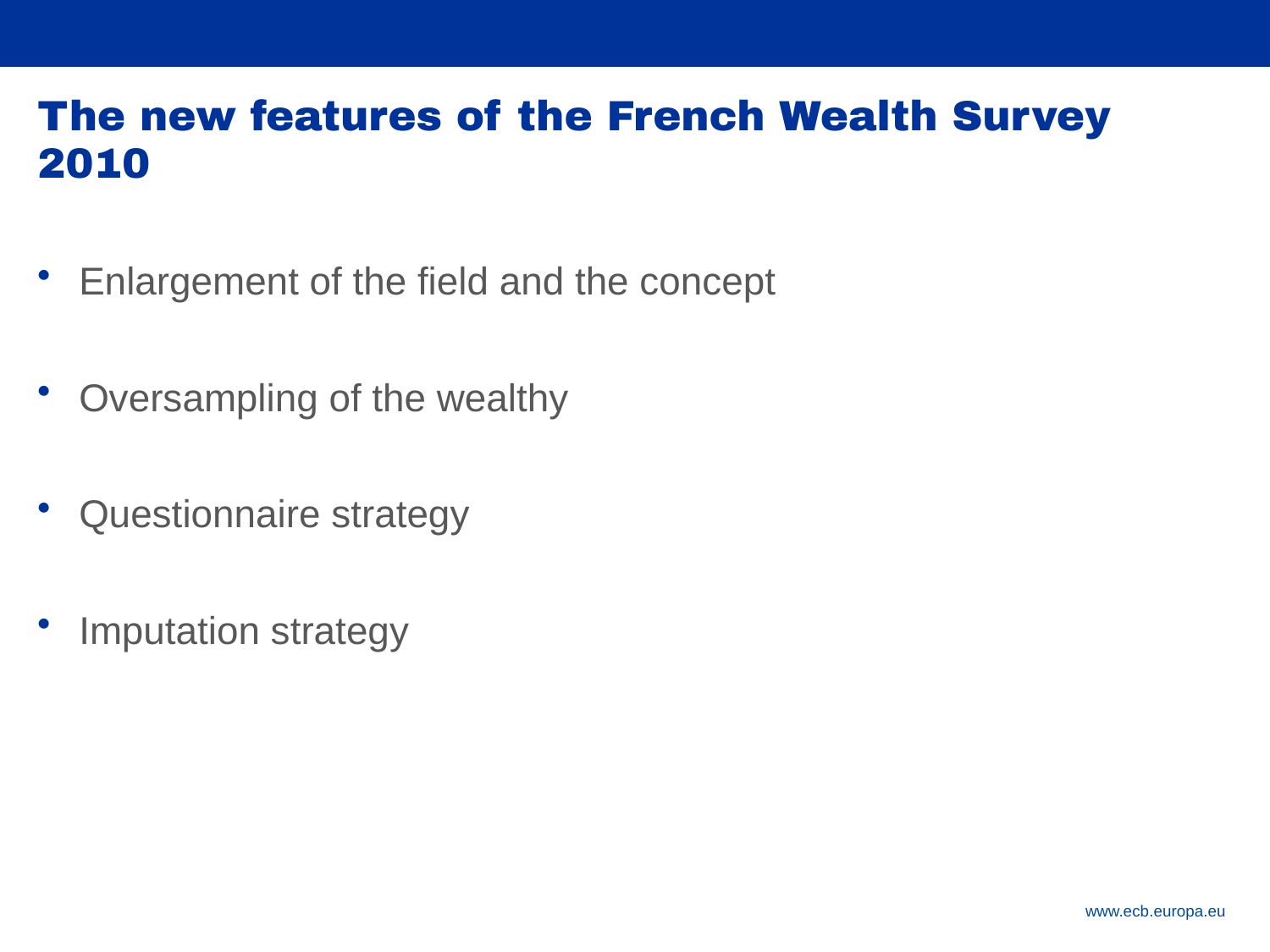

# The new features of the French Wealth Survey 2010

Enlargement of the field and the concept

Oversampling of the wealthy

Questionnaire strategy

Imputation strategy